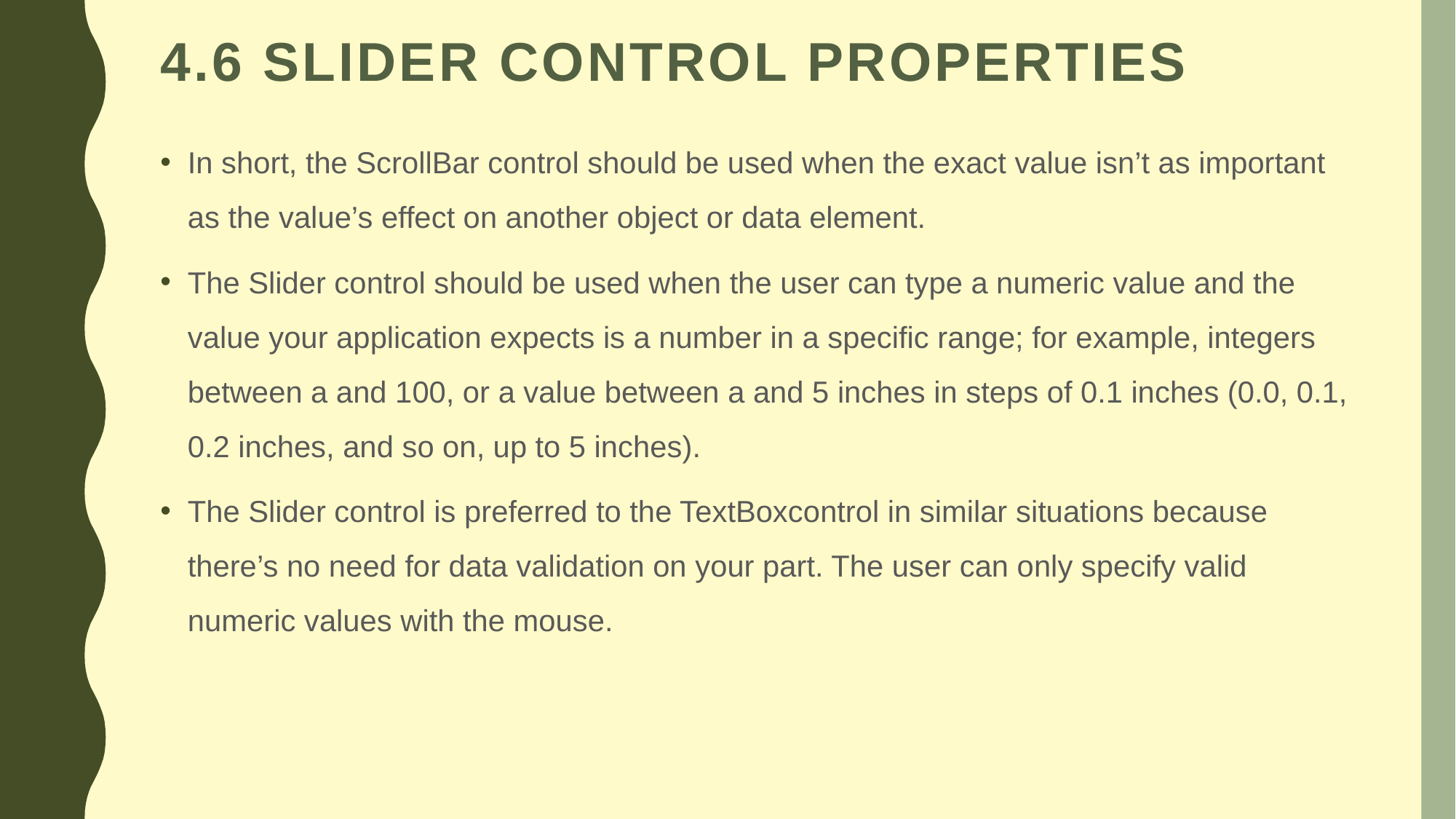

# 4.6 Slider control properties
In short, the ScrollBar control should be used when the exact value isn’t as important as the value’s effect on another object or data element.
The Slider control should be used when the user can type a numeric value and the value your application expects is a number in a specific range; for example, integers between a and 100, or a value between a and 5 inches in steps of 0.1 inches (0.0, 0.1, 0.2 inches, and so on, up to 5 inches).
The Slider control is preferred to the TextBoxcontrol in similar situations because there’s no need for data validation on your part. The user can only specify valid numeric values with the mouse.